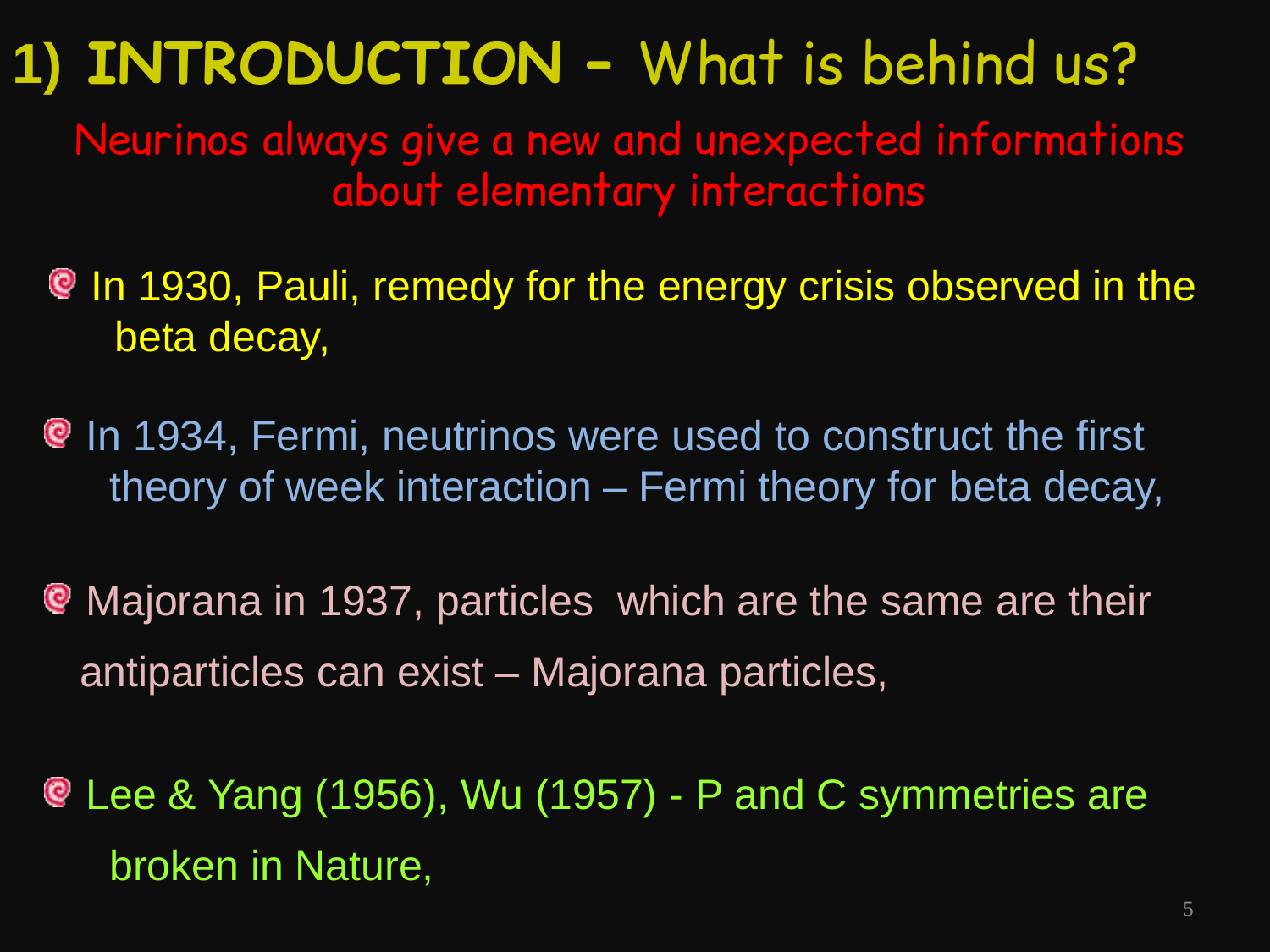

1) INTRODUCTION – What is behind us?

Neurinos always give a new and unexpected informations about elementary interactions
 In 1930, Pauli, remedy for the energy crisis observed in the
   beta decay,
 In 1934, Fermi, neutrinos were used to construct the first
   theory of week interaction – Fermi theory for beta decay,
 Majorana in 1937, particles  which are the same are their
   antiparticles can exist – Majorana particles,

 Lee & Yang (1956), Wu (1957) - P and C symmetries are
   broken in Nature,
5